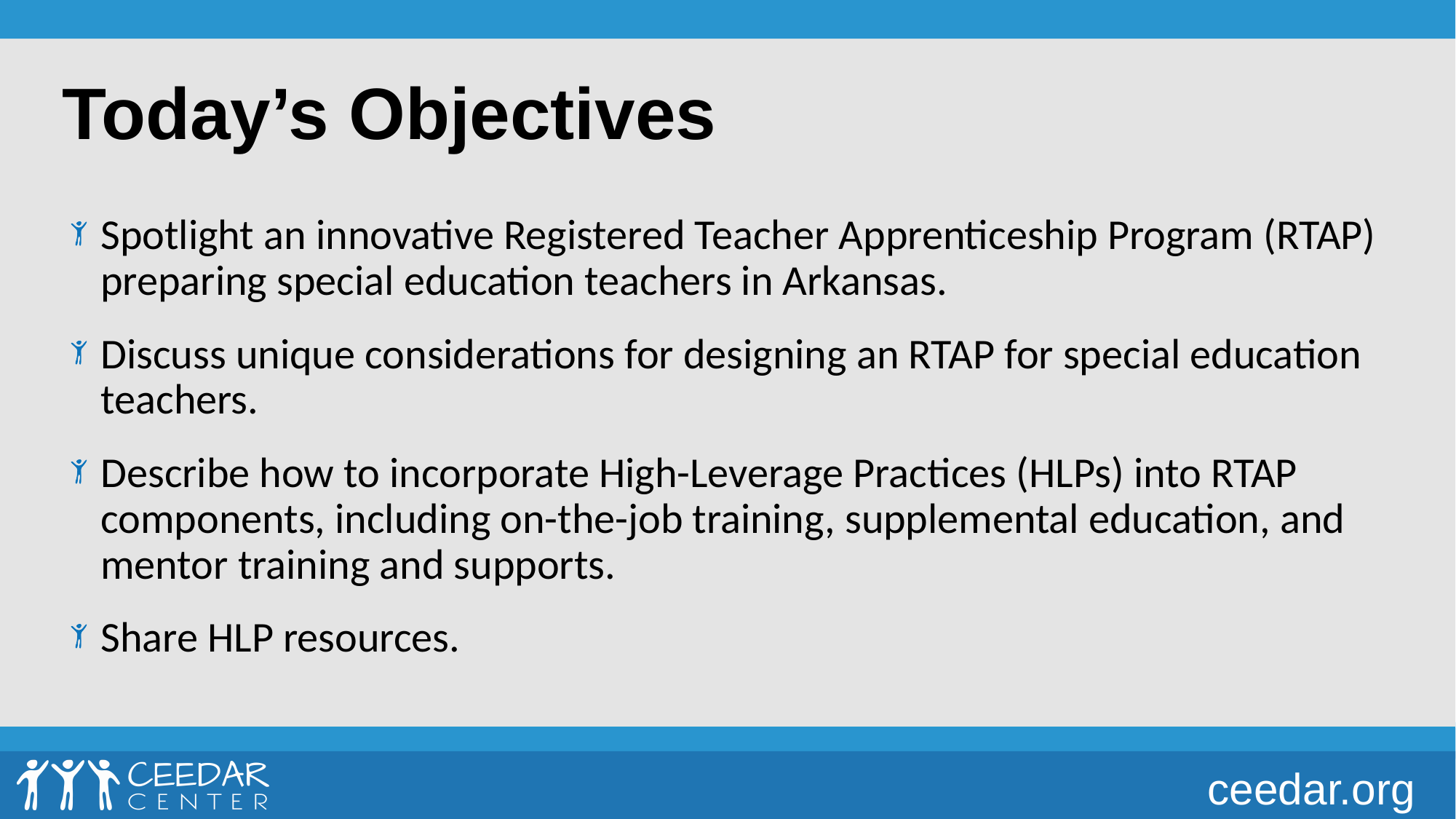

# Today’s Objectives
Spotlight an innovative Registered Teacher Apprenticeship Program (RTAP) preparing special education teachers in Arkansas.
Discuss unique considerations for designing an RTAP for special education teachers.
Describe how to incorporate High-Leverage Practices (HLPs) into RTAP components, including on-the-job training, supplemental education, and mentor training and supports.
Share HLP resources.